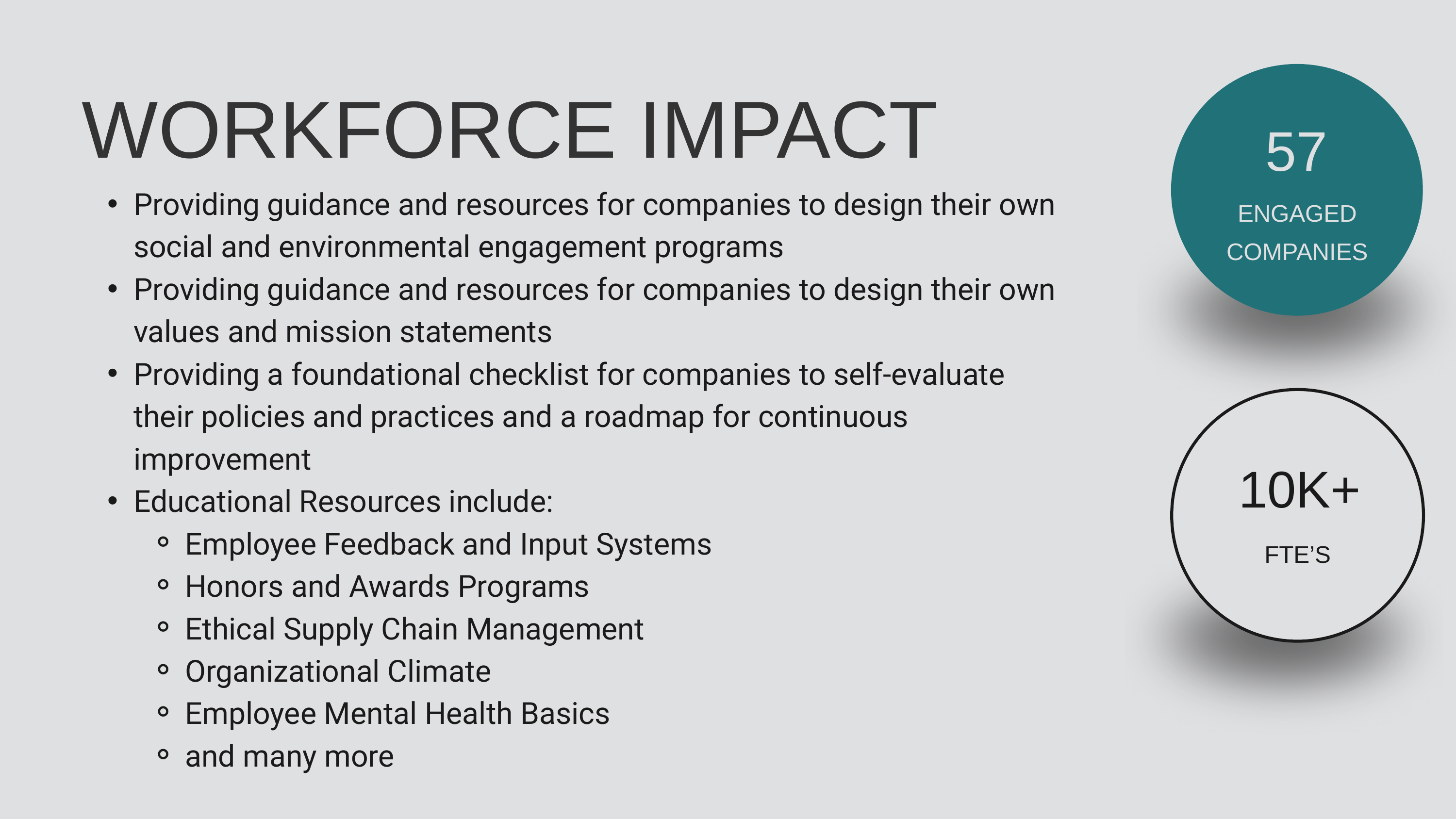

57
ENGAGED COMPANIES

WORKFORCE IMPACT
Providing guidance and resources for companies to design their own social and environmental engagement programs
Providing guidance and resources for companies to design their own values and mission statements
Providing a foundational checklist for companies to self-evaluate their policies and practices and a roadmap for continuous improvement
Educational Resources include:
Employee Feedback and Input Systems
Honors and Awards Programs
Ethical Supply Chain Management
Organizational Climate
Employee Mental Health Basics
and many more

10K+
FTE’S